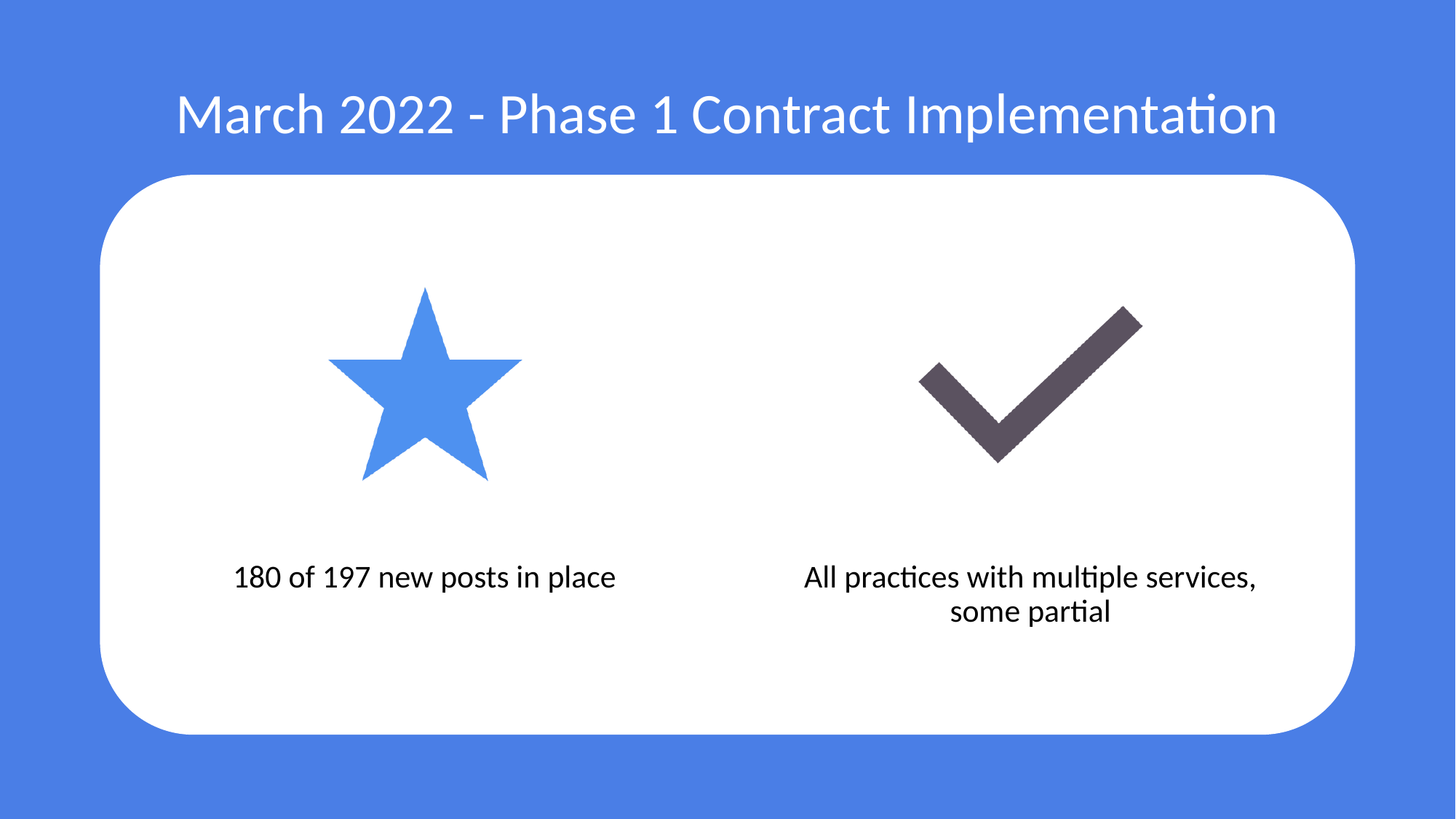

# March 2022 - Phase 1 Contract Implementation

180 of 197 new posts in place
All practices with multiple services, some partial